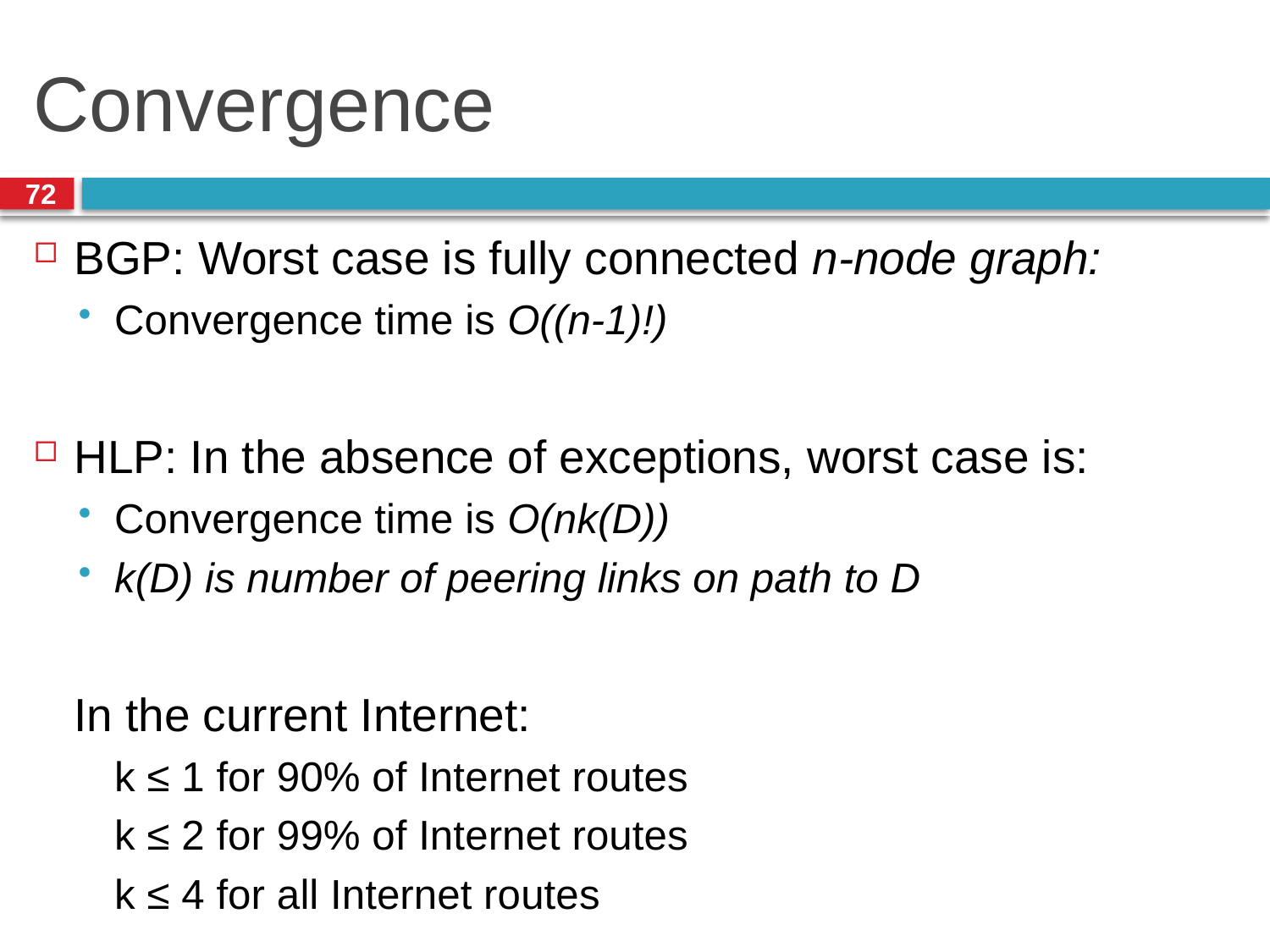

# Convergence
72
BGP: Worst case is fully connected n-node graph:
Convergence time is O((n-1)!)

HLP: In the absence of exceptions, worst case is:
Convergence time is O(nk(D))
k(D) is number of peering links on path to D

	In the current Internet:
		k ≤ 1 for 90% of Internet routes
		k ≤ 2 for 99% of Internet routes
		k ≤ 4 for all Internet routes